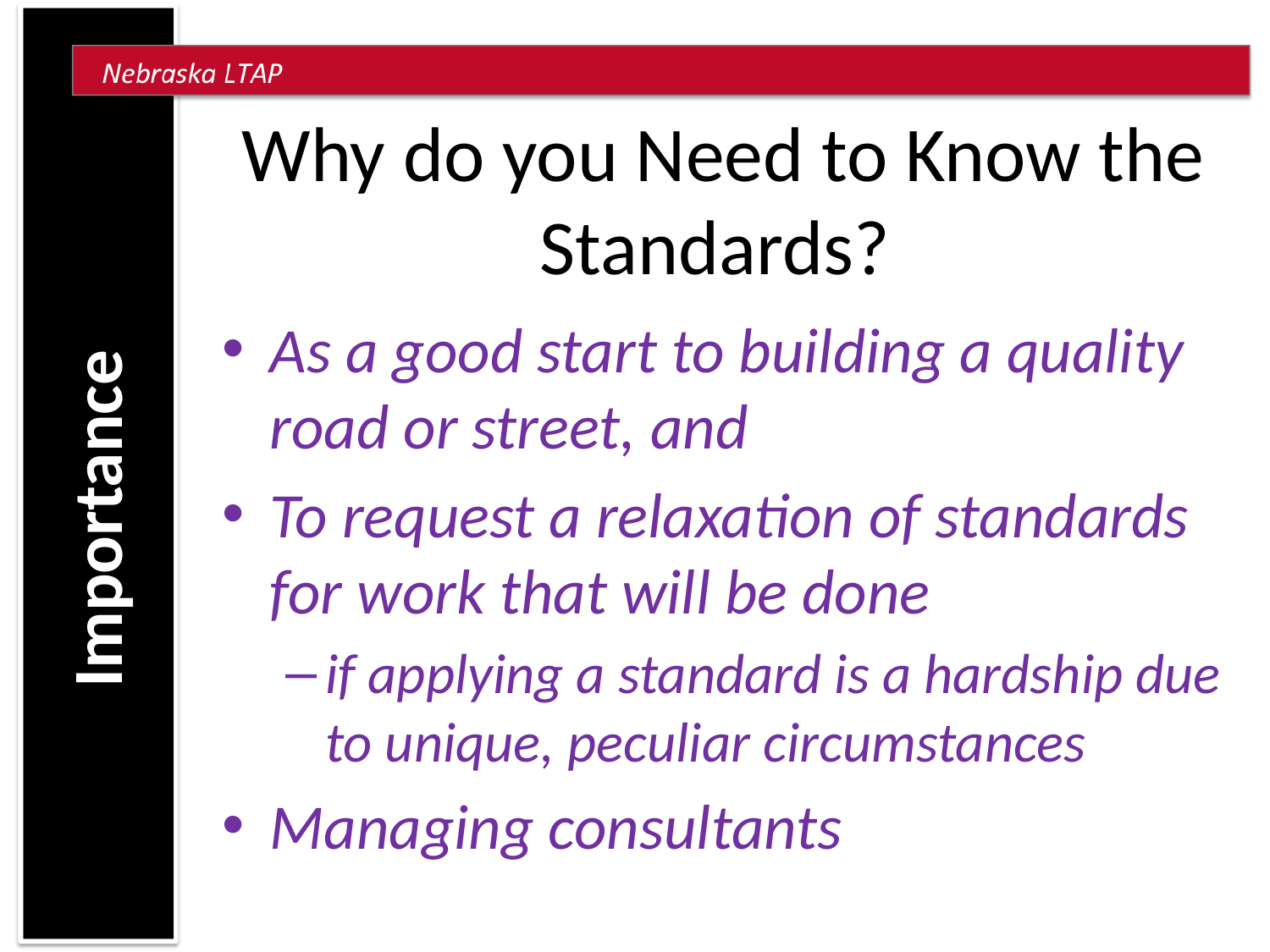

# Why do you Need to Know the Standards?
As a good start to building a quality road or street, and
To request a relaxation of standards for work that will be done
if applying a standard is a hardship due to unique, peculiar circumstances
Managing consultants
Importance